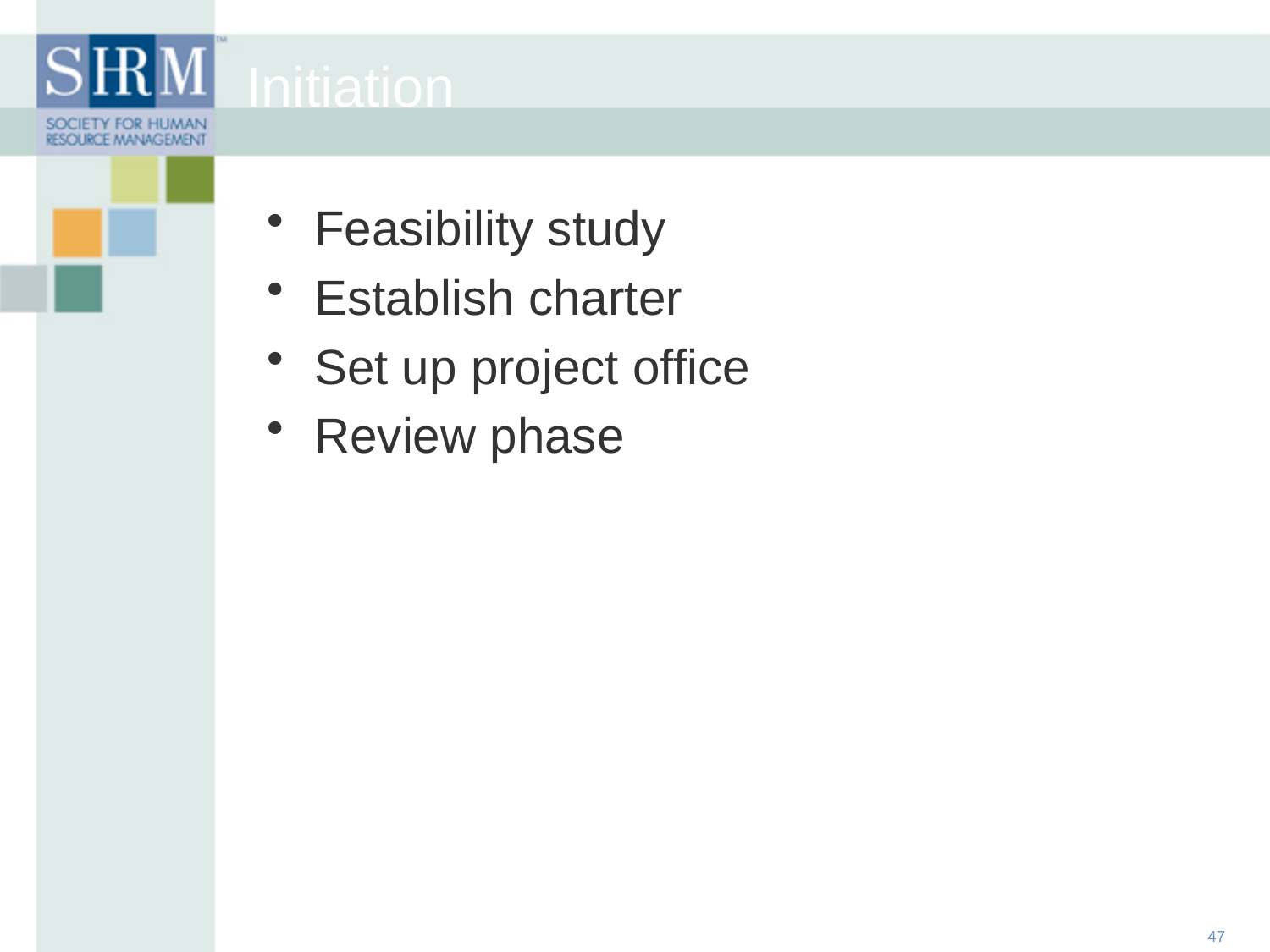

Feasibility study
Establish charter
Set up project office
Review phase
Initiation
47